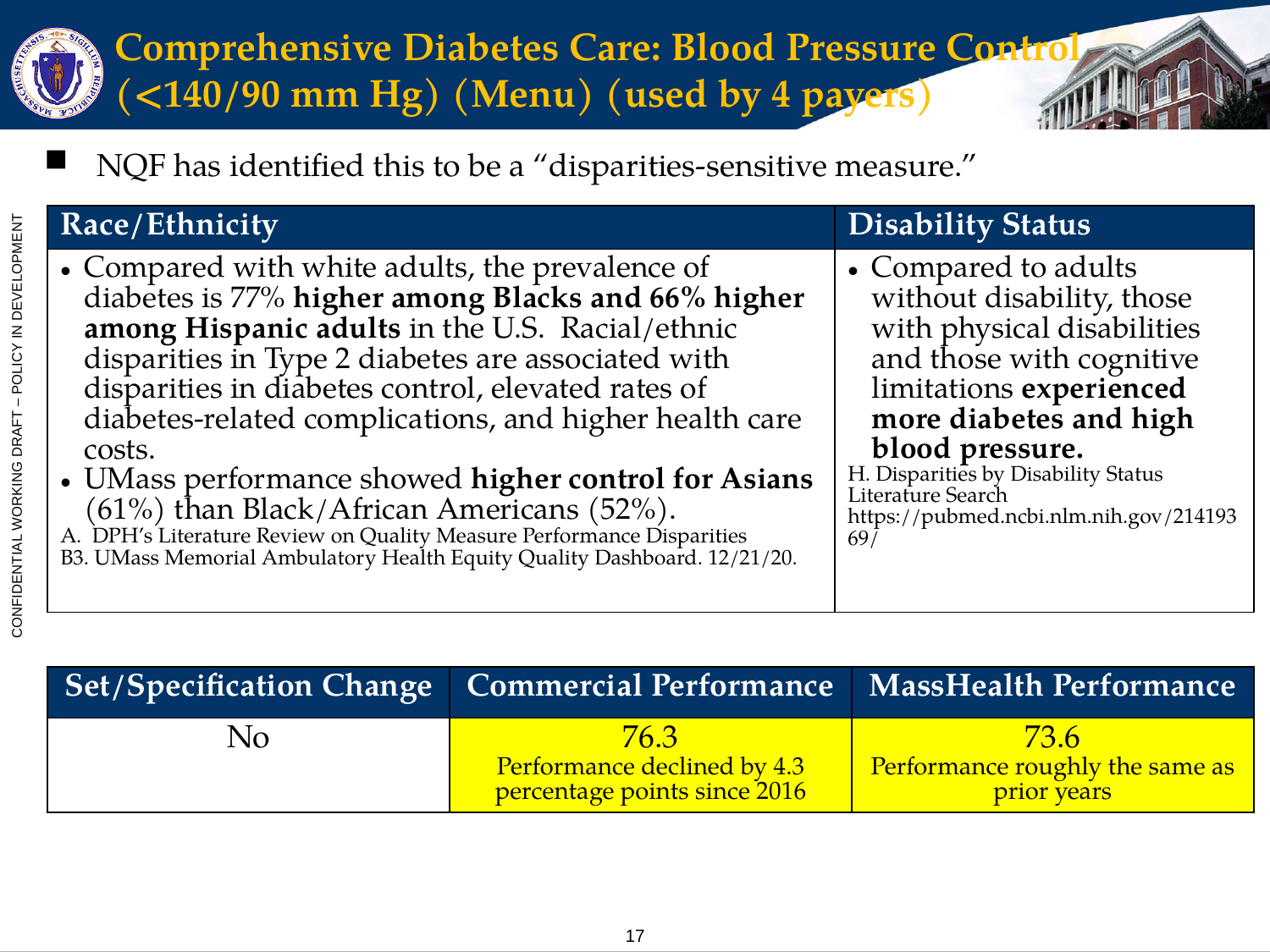

# Comprehensive Diabetes Care: Blood Pressure Control (<140/90 mm Hg) (Menu) (used by 4 payers)
NQF has identified this to be a “disparities-sensitive measure.”

| Race/Ethnicity | Disability Status |
| --- | --- |
| Compared with white adults, the prevalence of diabetes is 77% higher among Blacks and 66% higher among Hispanic adults in the U.S. Racial/ethnic disparities in Type 2 diabetes are associated with disparities in diabetes control, elevated rates of diabetes-related complications, and higher health care costs. UMass performance showed higher control for Asians (61%) than Black/African Americans (52%). DPH’s Literature Review on Quality Measure Performance Disparities B3. UMass Memorial Ambulatory Health Equity Quality Dashboard. 12/21/20. | Compared to adults without disability, those with physical disabilities and those with cognitive limitations experienced more diabetes and high blood pressure. H. Disparities by Disability Status Literature Search https://pubmed.ncbi.nlm.nih.gov/21419369/ |
| Set/Specification Change | Commercial Performance | MassHealth Performance |
| --- | --- | --- |
| No | 76.3 Performance declined by 4.3 percentage points since 2016 | 73.6 Performance roughly the same as prior years |